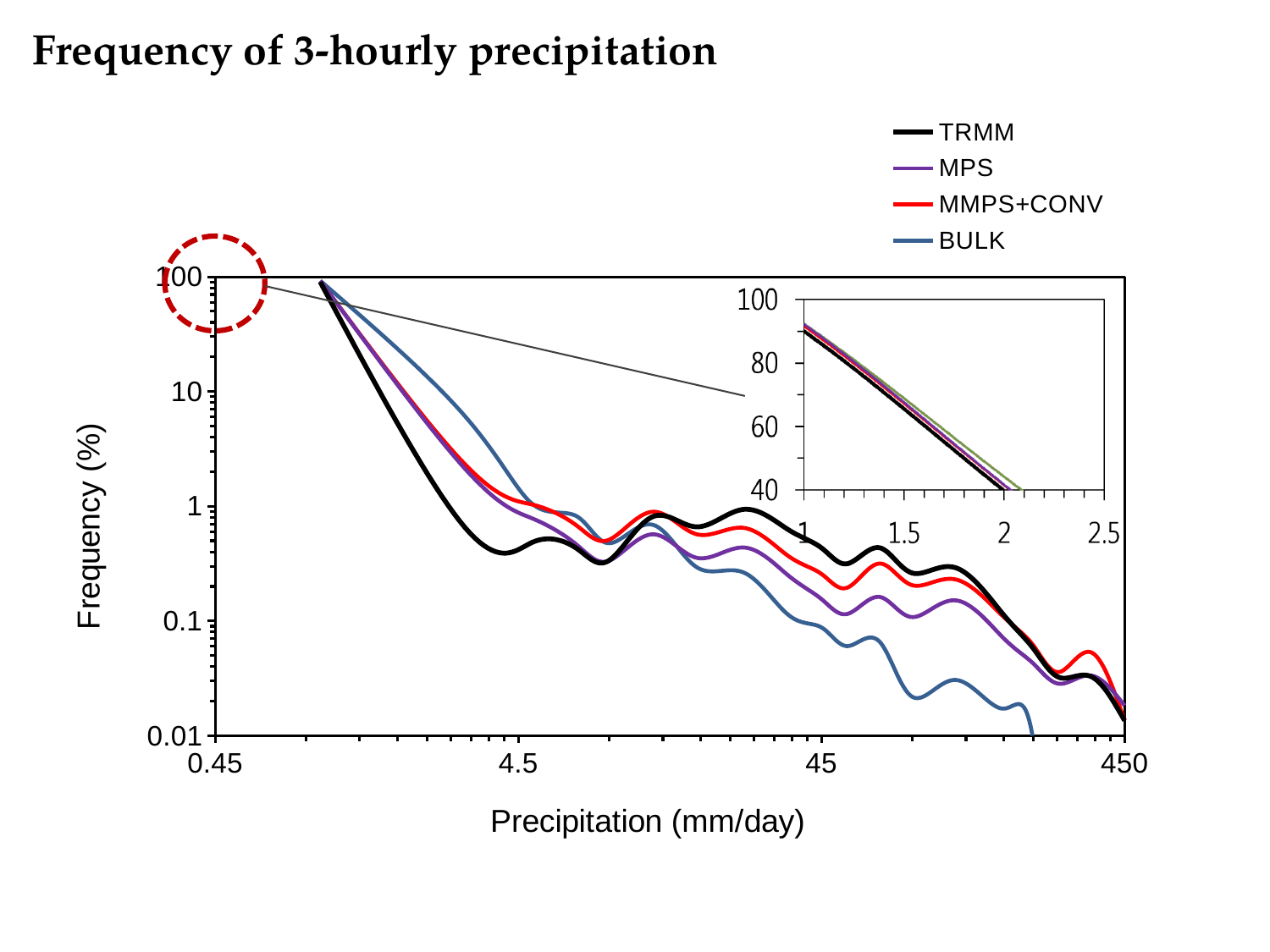

Frequency of 3-hourly precipitation

### Chart

| Category | TRMM | MPS | MMPS+CONV | BULK |
|---|---|---|---|---|